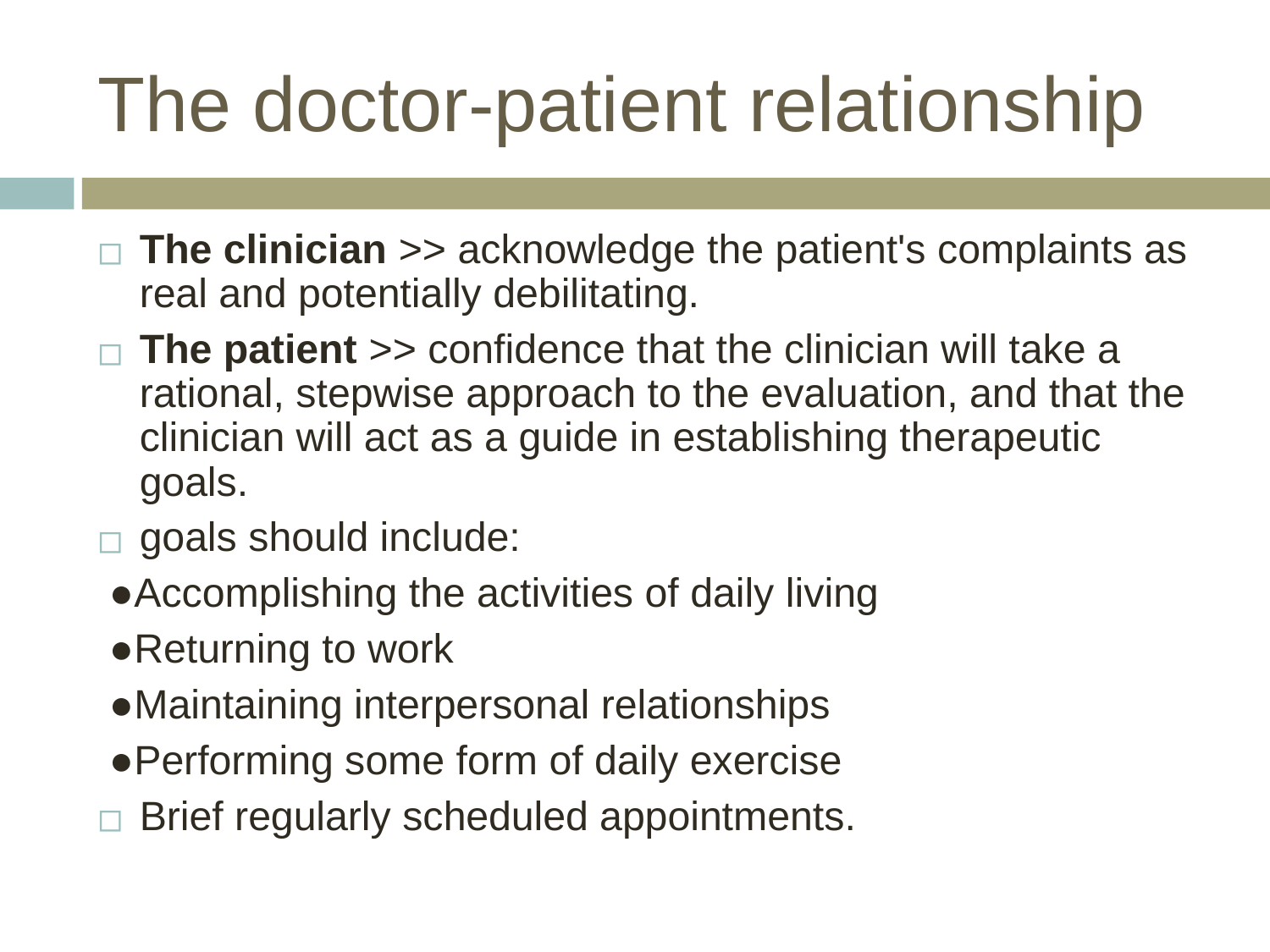

# The doctor-patient relationship
The clinician >> acknowledge the patient's complaints as real and potentially debilitating.
The patient >> confidence that the clinician will take a rational, stepwise approach to the evaluation, and that the clinician will act as a guide in establishing therapeutic goals.
goals should include:
 ●Accomplishing the activities of daily living
 ●Returning to work
 ●Maintaining interpersonal relationships
 ●Performing some form of daily exercise
Brief regularly scheduled appointments.